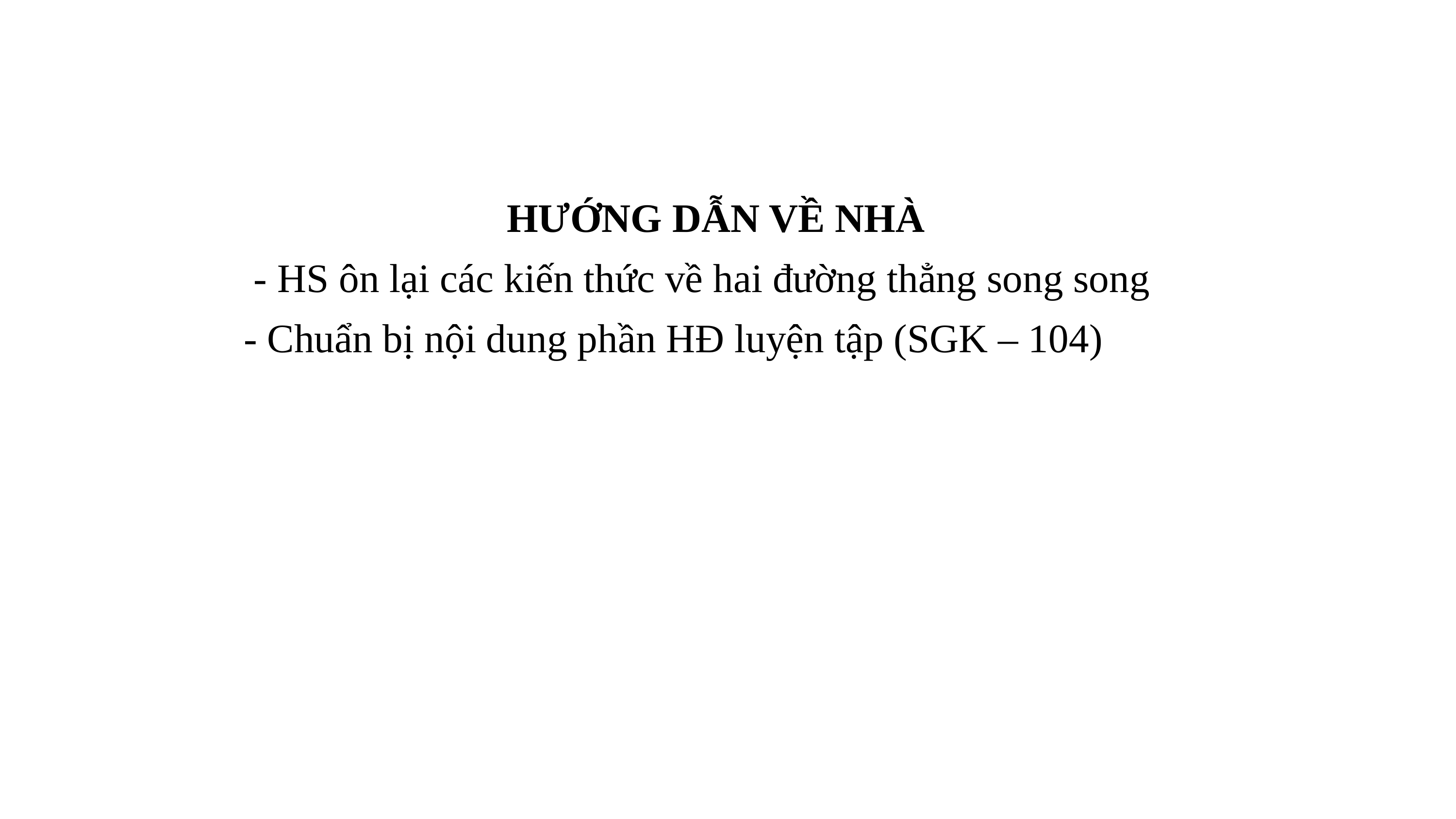

HƯỚNG DẪN VỀ NHÀ
 - HS ôn lại các kiến thức về hai đường thẳng song song
- Chuẩn bị nội dung phần HĐ luyện tập (SGK – 104)